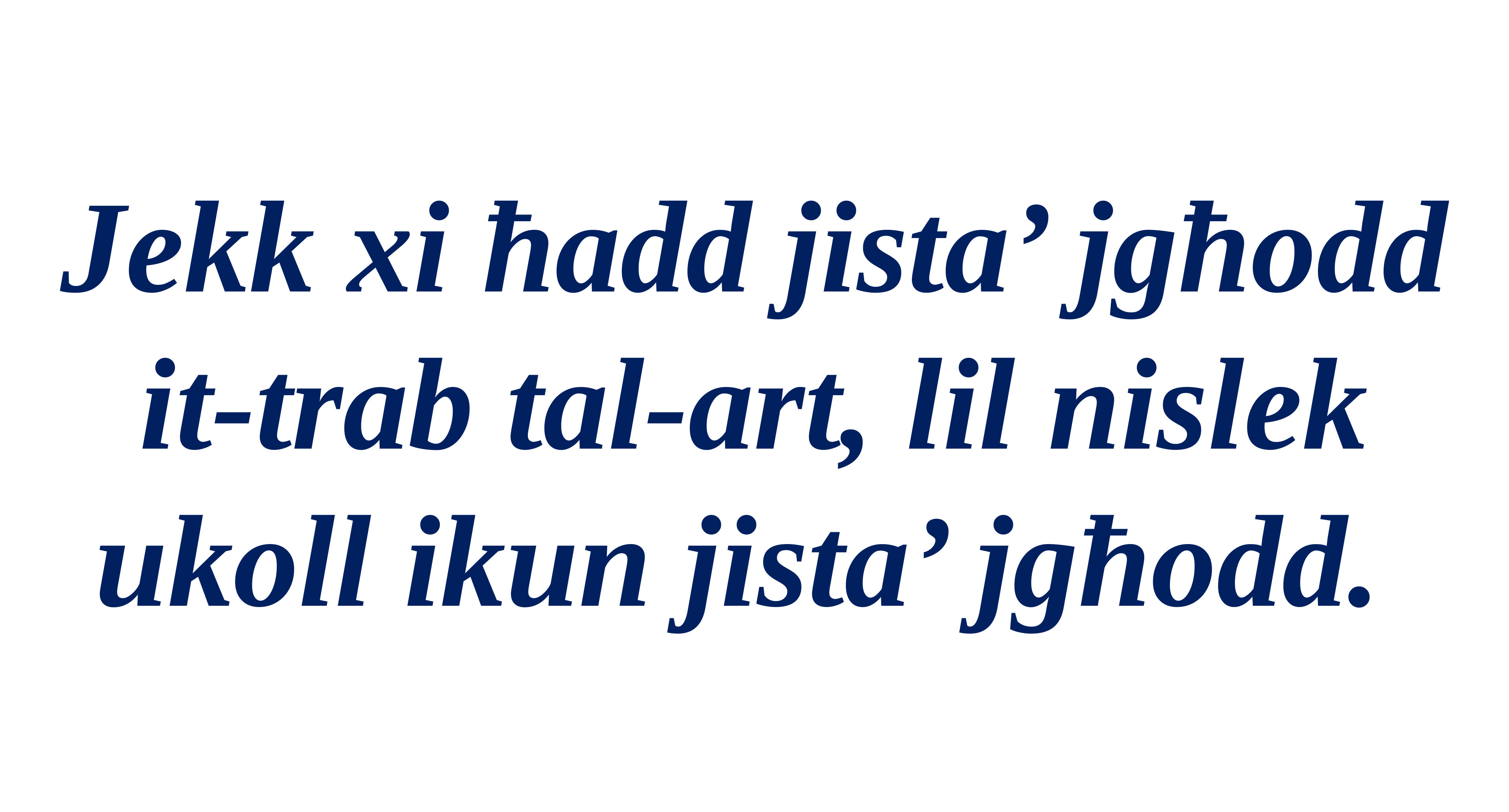

Jekk xi ħadd jista’ jgħodd it-trab tal-art, lil nislek ukoll ikun jista’ jgħodd.